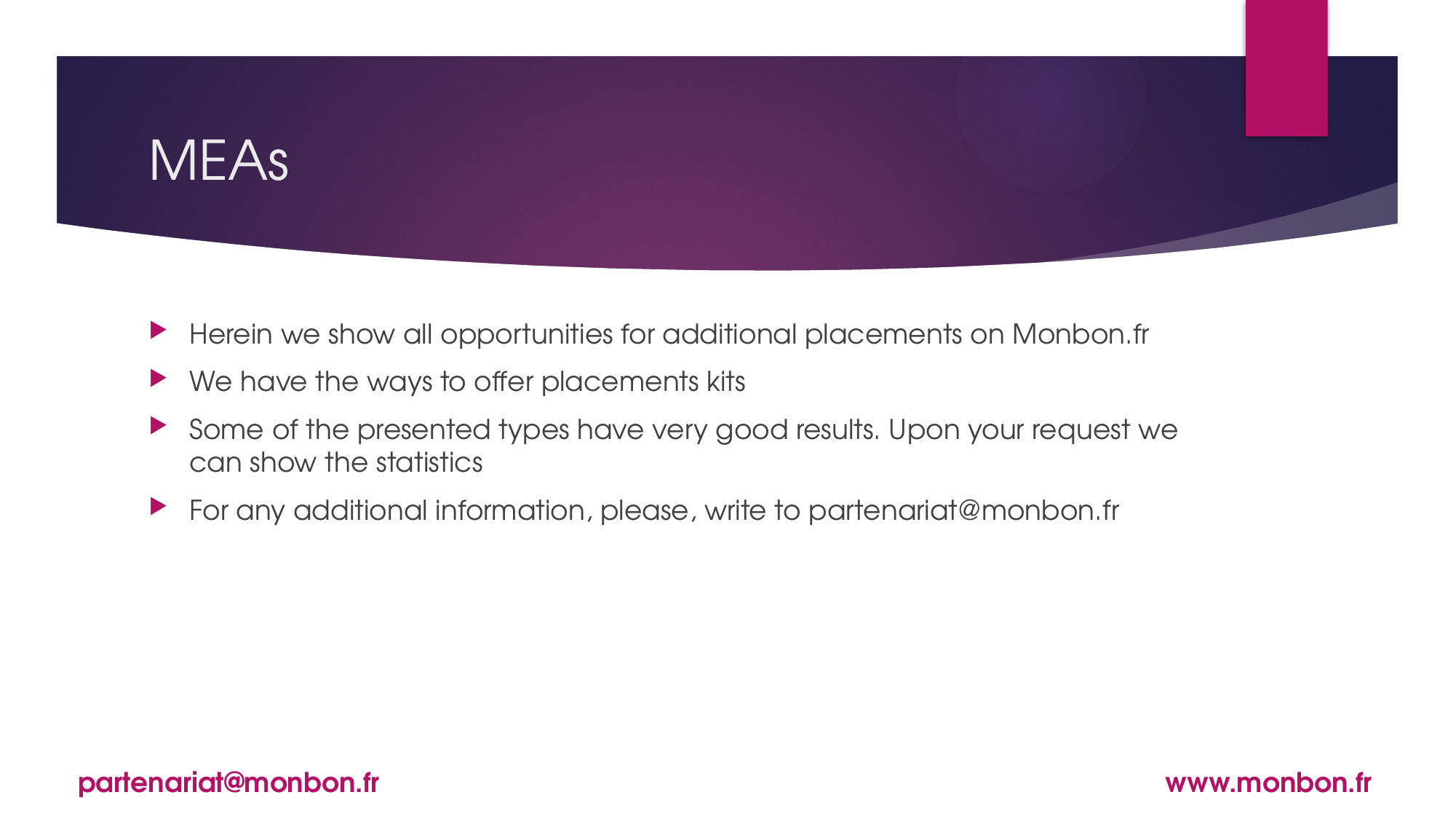

# MEAs
Herein we show all opportunities for additional placements on Monbon.fr
We have the ways to offer placements kits
Some of the presented types have very good results. Upon your request we can show the statistics
For any additional information, please, write to partenariat@monbon.fr
partenariat@monbon.fr
www.monbon.fr